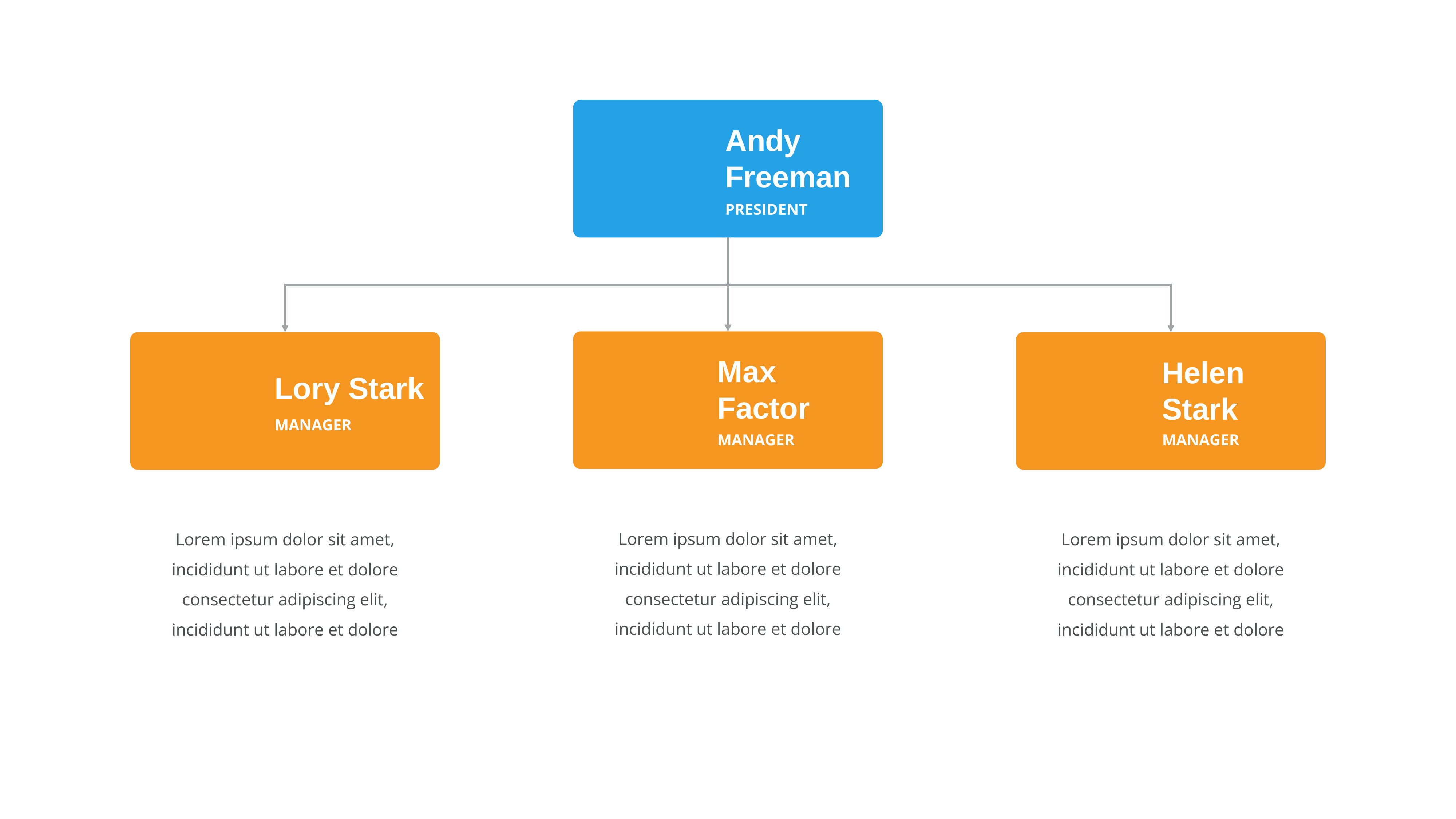

Andy Freeman
PRESIDENT

Max Factor
Helen Stark
Lory Stark
MANAGER
MANAGER
MANAGER
Lorem ipsum dolor sit amet,
incididunt ut labore et dolore consectetur adipiscing elit, incididunt ut labore et dolore
Lorem ipsum dolor sit amet,
incididunt ut labore et dolore consectetur adipiscing elit, incididunt ut labore et dolore
Lorem ipsum dolor sit amet,
incididunt ut labore et dolore consectetur adipiscing elit, incididunt ut labore et dolore